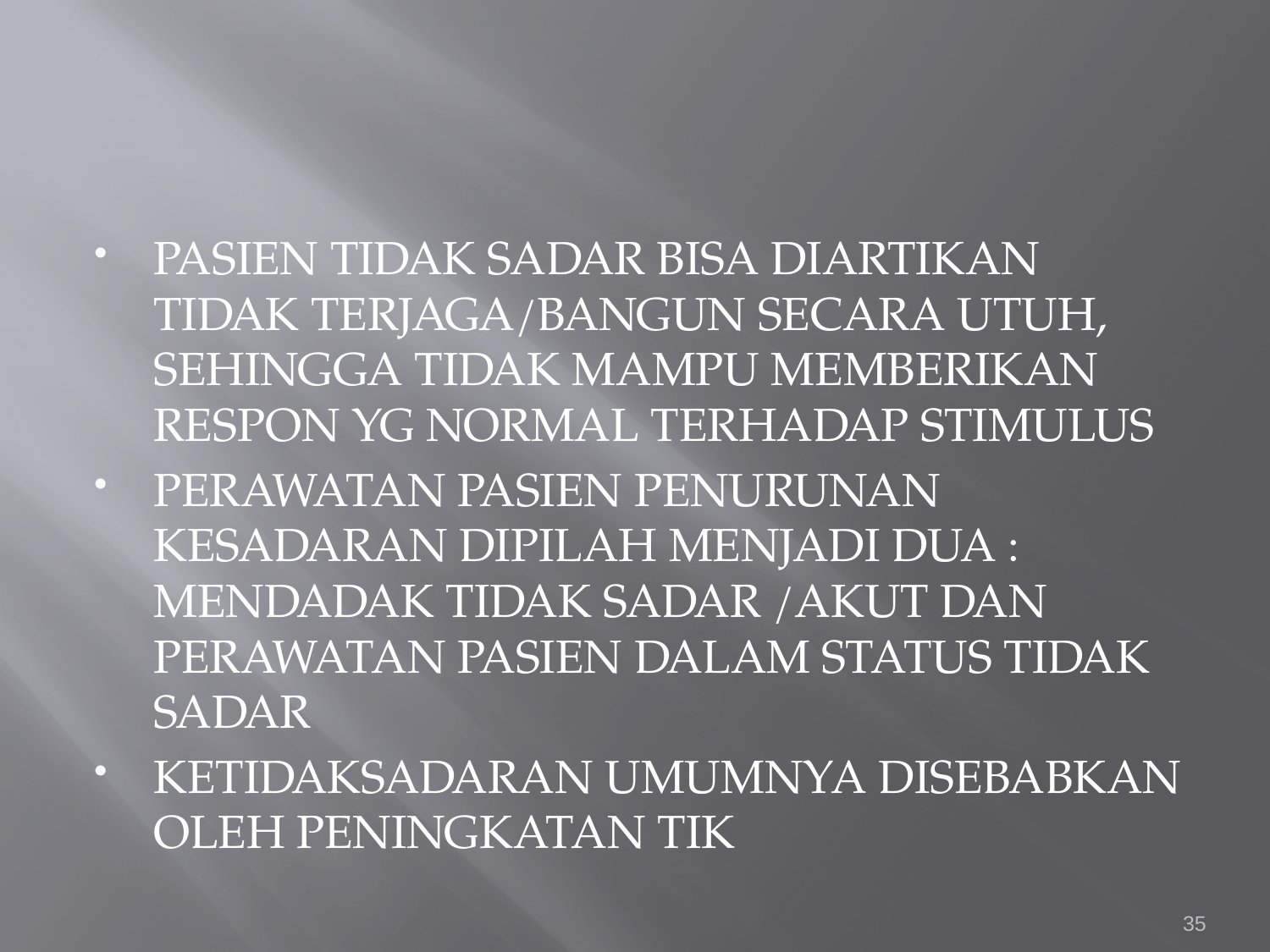

#
PASIEN TIDAK SADAR BISA DIARTIKAN TIDAK TERJAGA/BANGUN SECARA UTUH, SEHINGGA TIDAK MAMPU MEMBERIKAN RESPON YG NORMAL TERHADAP STIMULUS
PERAWATAN PASIEN PENURUNAN KESADARAN DIPILAH MENJADI DUA : MENDADAK TIDAK SADAR /AKUT DAN PERAWATAN PASIEN DALAM STATUS TIDAK SADAR
KETIDAKSADARAN UMUMNYA DISEBABKAN OLEH PENINGKATAN TIK

35